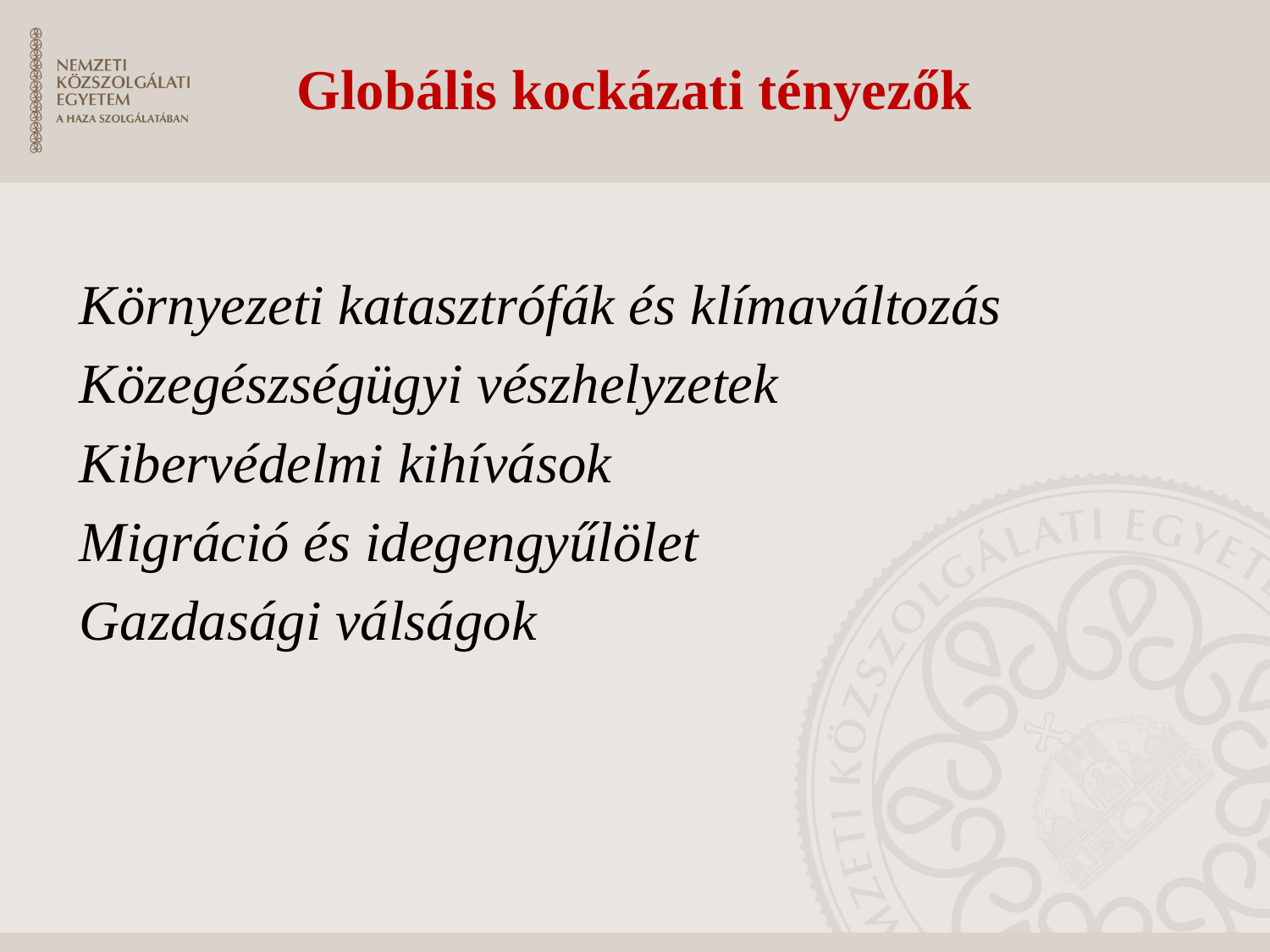

# Globális kockázati tényezők
Környezeti katasztrófák és klímaváltozás
Közegészségügyi vészhelyzetek
Kibervédelmi kihívások
Migráció és idegengyűlölet
Gazdasági válságok